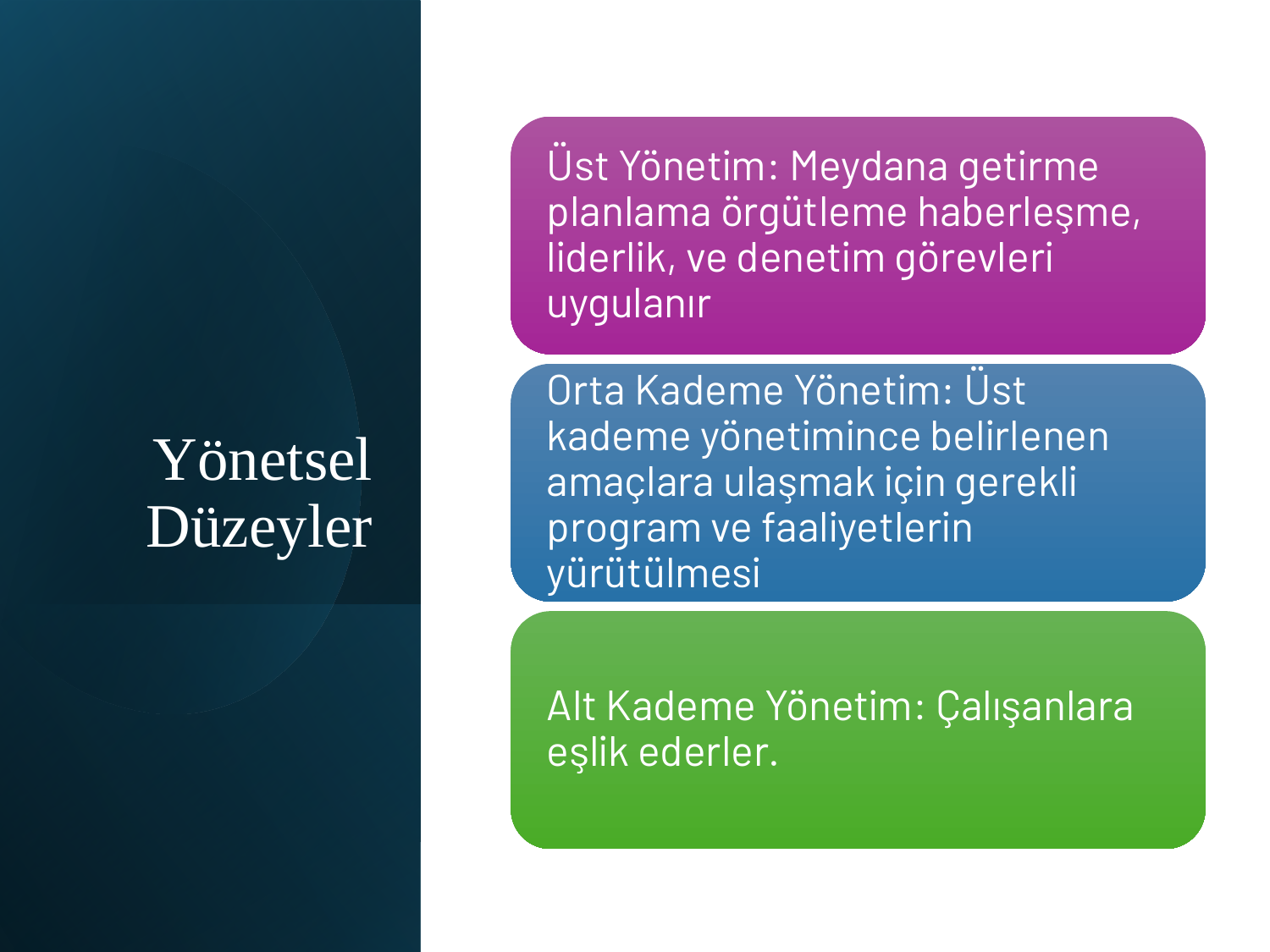

Üst Yönetim: Meydana getirme planlama örgütleme haberleşme, liderlik, ve denetim görevleri uygulanır
Orta Kademe Yönetim: Üst kademe yönetimince belirlenen amaçlara ulaşmak için gerekli program ve faaliyetlerin yürütülmesi
Alt Kademe Yönetim: Çalışanlara eşlik ederler.

# Yönetsel Düzeyler